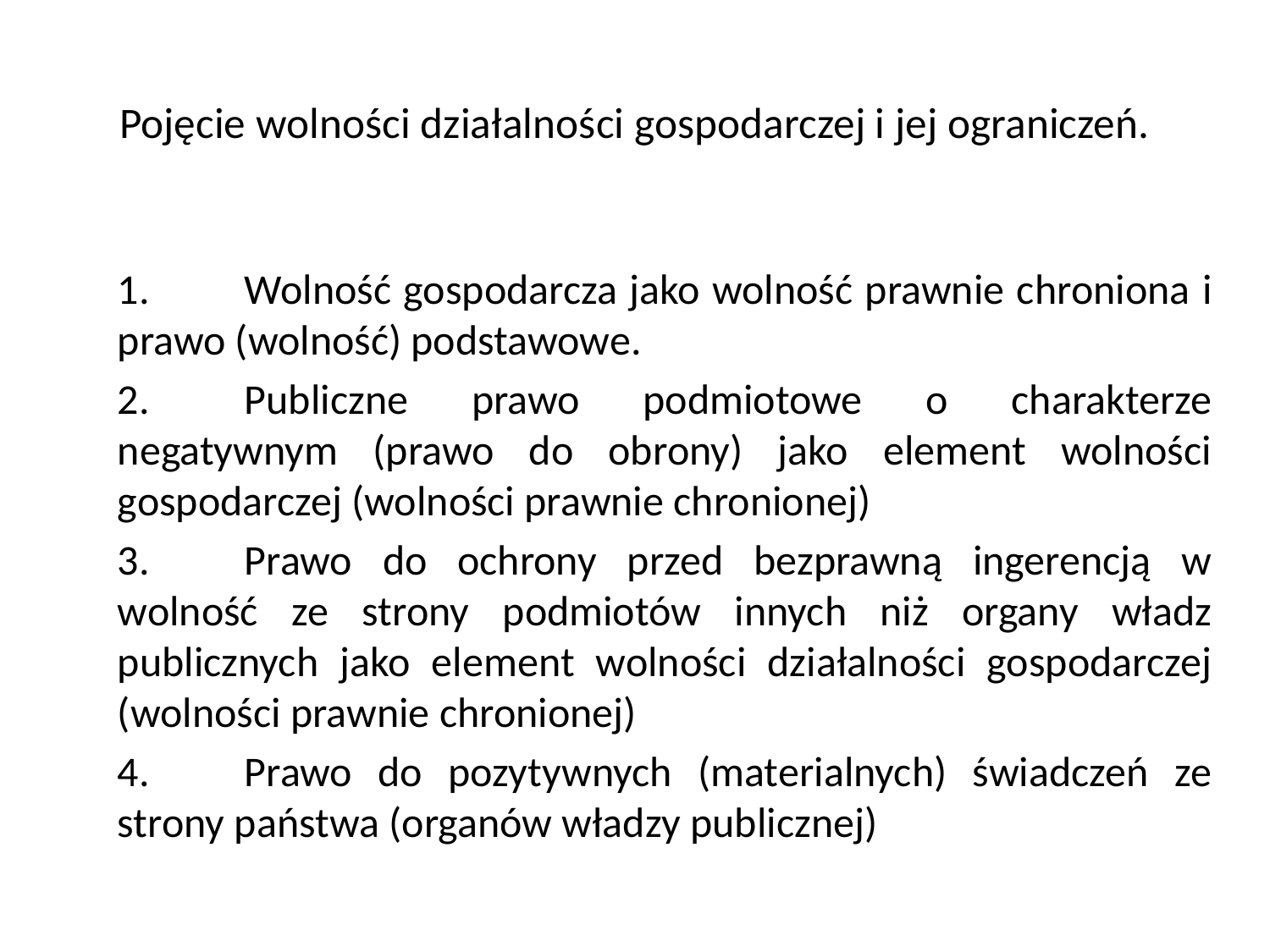

# Pojęcie wolności działalności gospodarczej i jej ograniczeń.

1.	Wolność gospodarcza jako wolność prawnie chroniona i prawo (wolność) podstawowe.
2.	Publiczne prawo podmiotowe o charakterze negatywnym (prawo do obrony) jako element wolności gospodarczej (wolności prawnie chronionej)
3.	Prawo do ochrony przed bezprawną ingerencją w wolność ze strony podmiotów innych niż organy władz publicznych jako element wolności działalności gospodarczej (wolności prawnie chronionej)
4.	Prawo do pozytywnych (materialnych) świadczeń ze strony państwa (organów władzy publicznej)